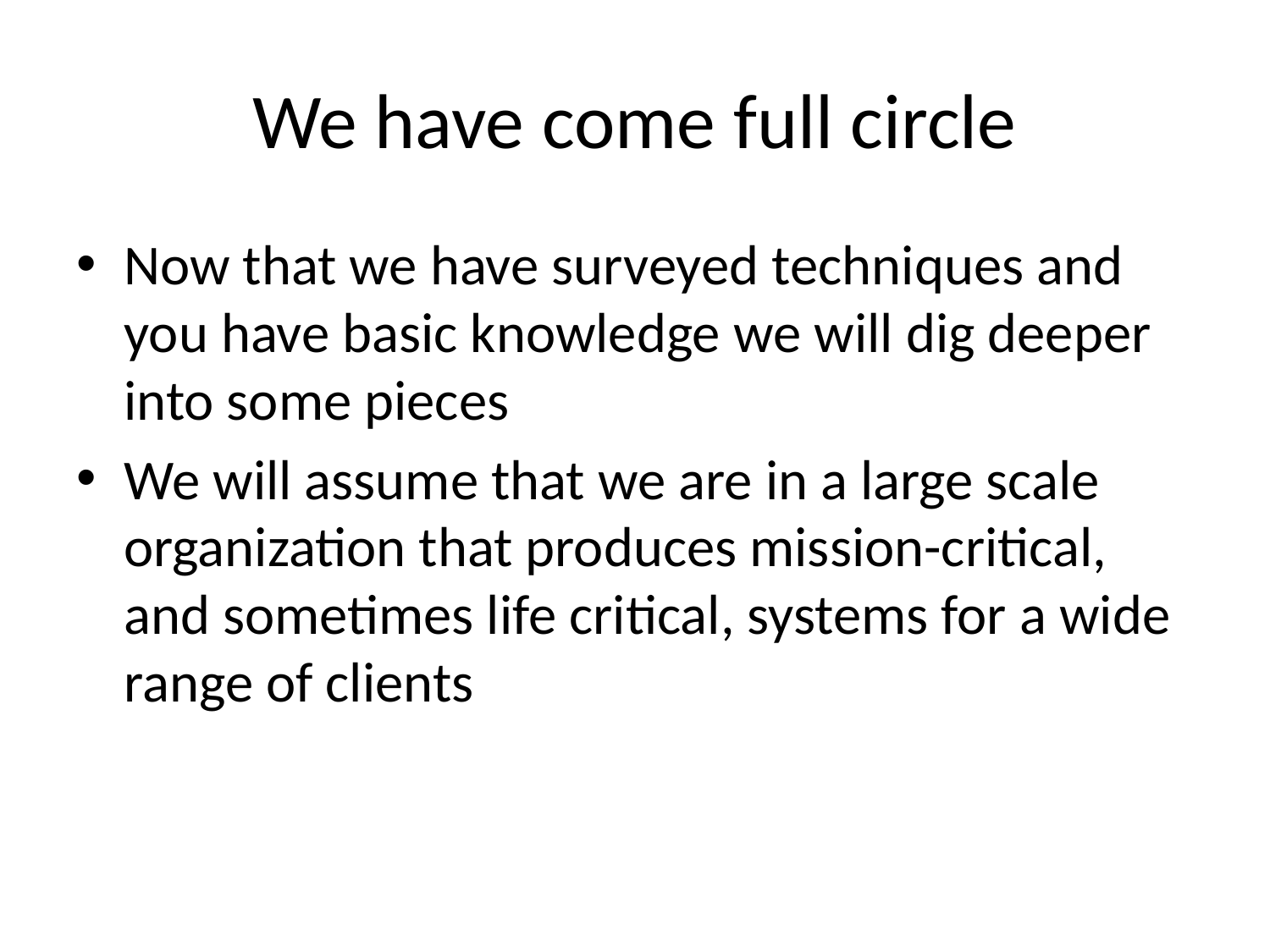

# We have come full circle
Now that we have surveyed techniques and you have basic knowledge we will dig deeper into some pieces
We will assume that we are in a large scale organization that produces mission-critical, and sometimes life critical, systems for a wide range of clients